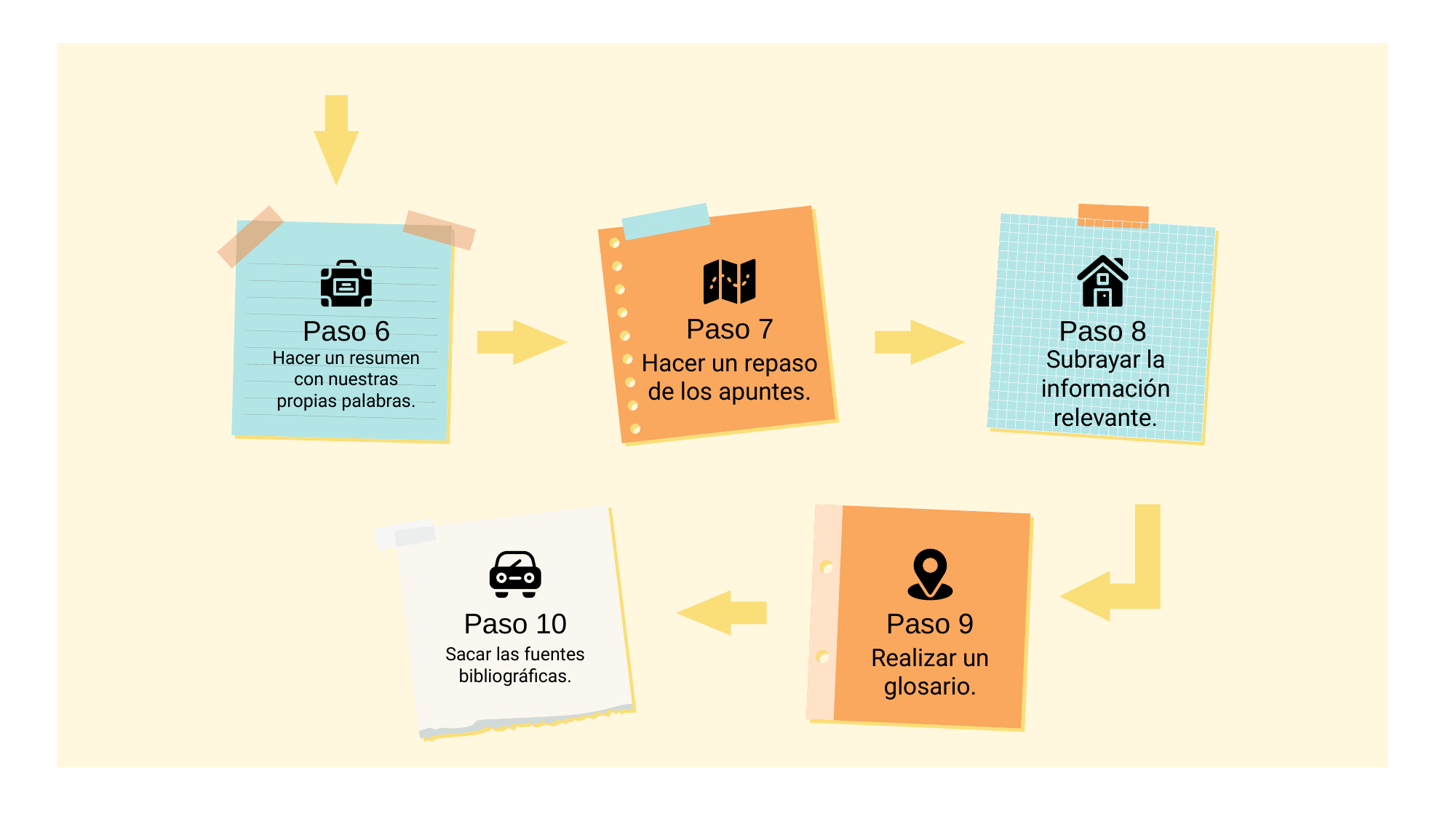

Paso 7
Hacer un repaso de los apuntes.

Paso 8
Subrayar la información relevante.

Paso 6
Hacer un resumen con nuestras propias palabras.

Paso 9
Realizar un glosario.

Paso 10
Sacar las fuentes bibliográficas.